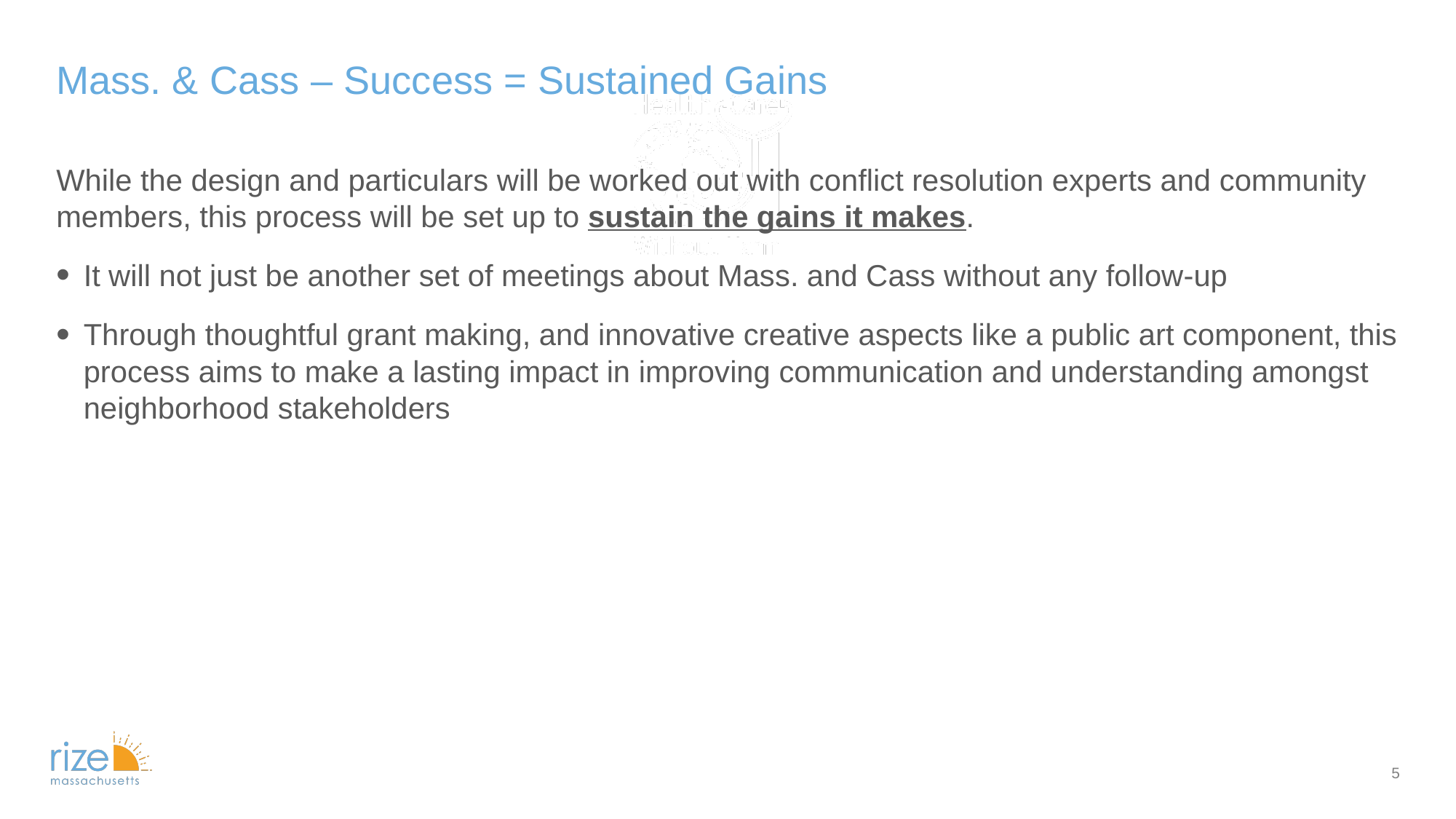

# Mass. & Cass – Success = Sustained Gains
While the design and particulars will be worked out with conflict resolution experts and community members, this process will be set up to sustain the gains it makes.
It will not just be another set of meetings about Mass. and Cass without any follow-up
Through thoughtful grant making, and innovative creative aspects like a public art component, this process aims to make a lasting impact in improving communication and understanding amongst neighborhood stakeholders